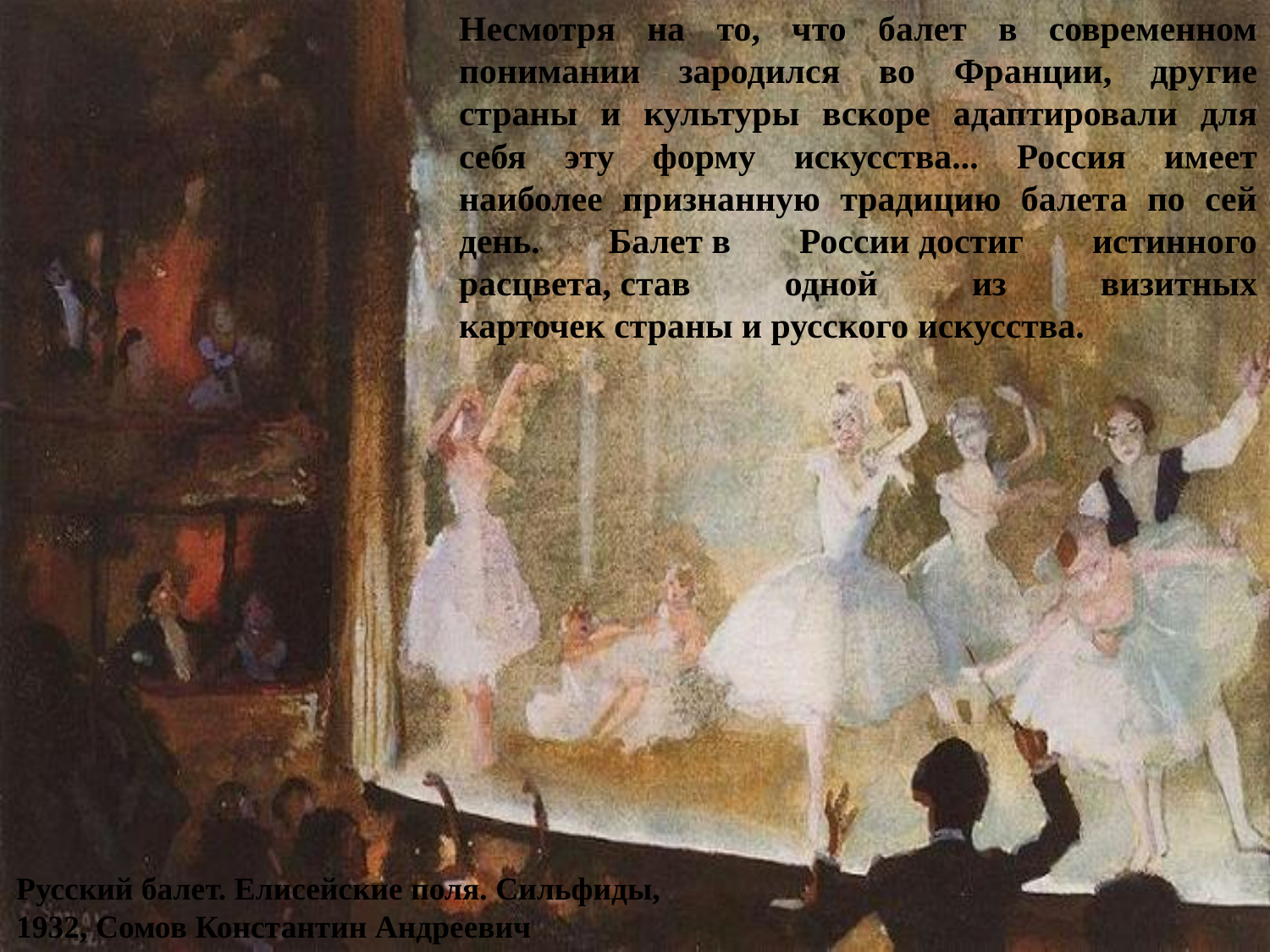

Несмотря на то, что балет в современном понимании зародился во Франции, другие страны и культуры вскоре адаптировали для себя эту форму искусства... Россия имеет наиболее признанную традицию балета по сей день. Балет в России достиг истинного расцвета, став одной из визитных карточек страны и русского искусства.
Русский балет. Елисейские поля. Сильфиды,
1932, Сомов Константин Андреевич